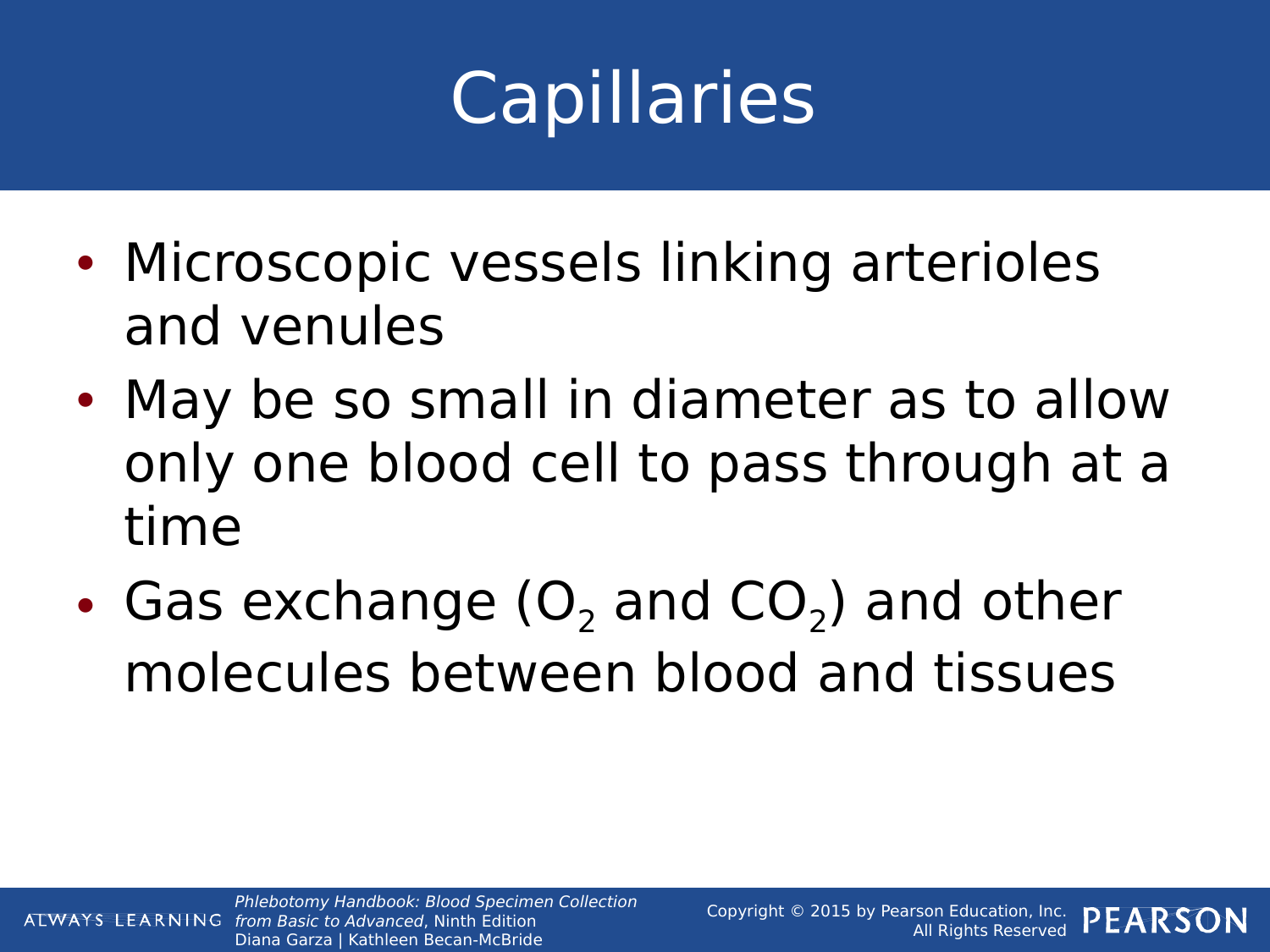

# Capillaries
Microscopic vessels linking arterioles and venules
May be so small in diameter as to allow only one blood cell to pass through at a time
Gas exchange (O2 and CO2) and other molecules between blood and tissues